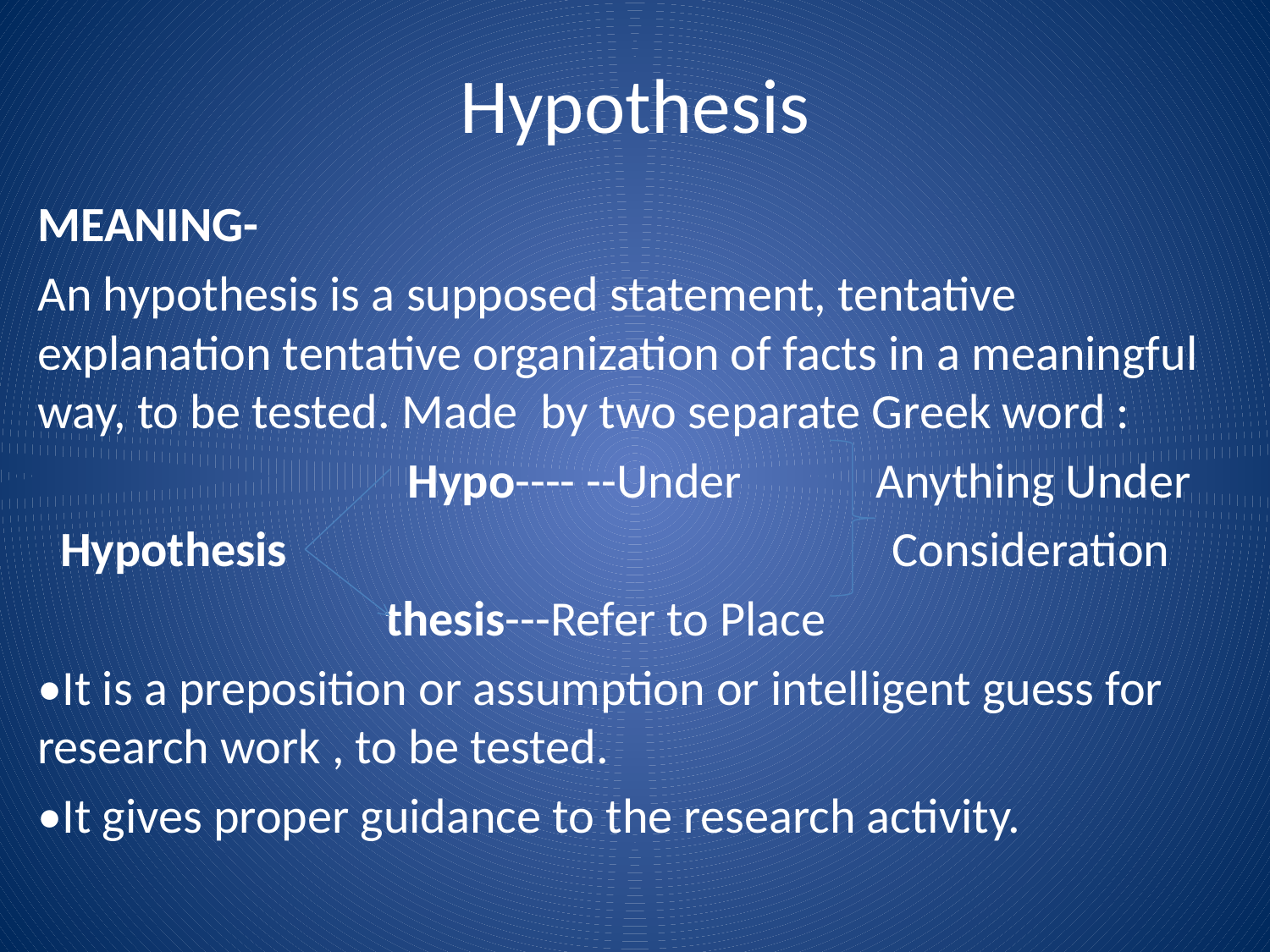

# Hypothesis
MEANING-
An hypothesis is a supposed statement, tentative explanation tentative organization of facts in a meaningful way, to be tested. Made  by two separate Greek word :
                                 Hypo---- --Under            Anything Under
  Hypothesis                                                      Consideration
                               thesis---Refer to Place
•It is a preposition or assumption or intelligent guess for research work , to be tested.
•It gives proper guidance to the research activity.